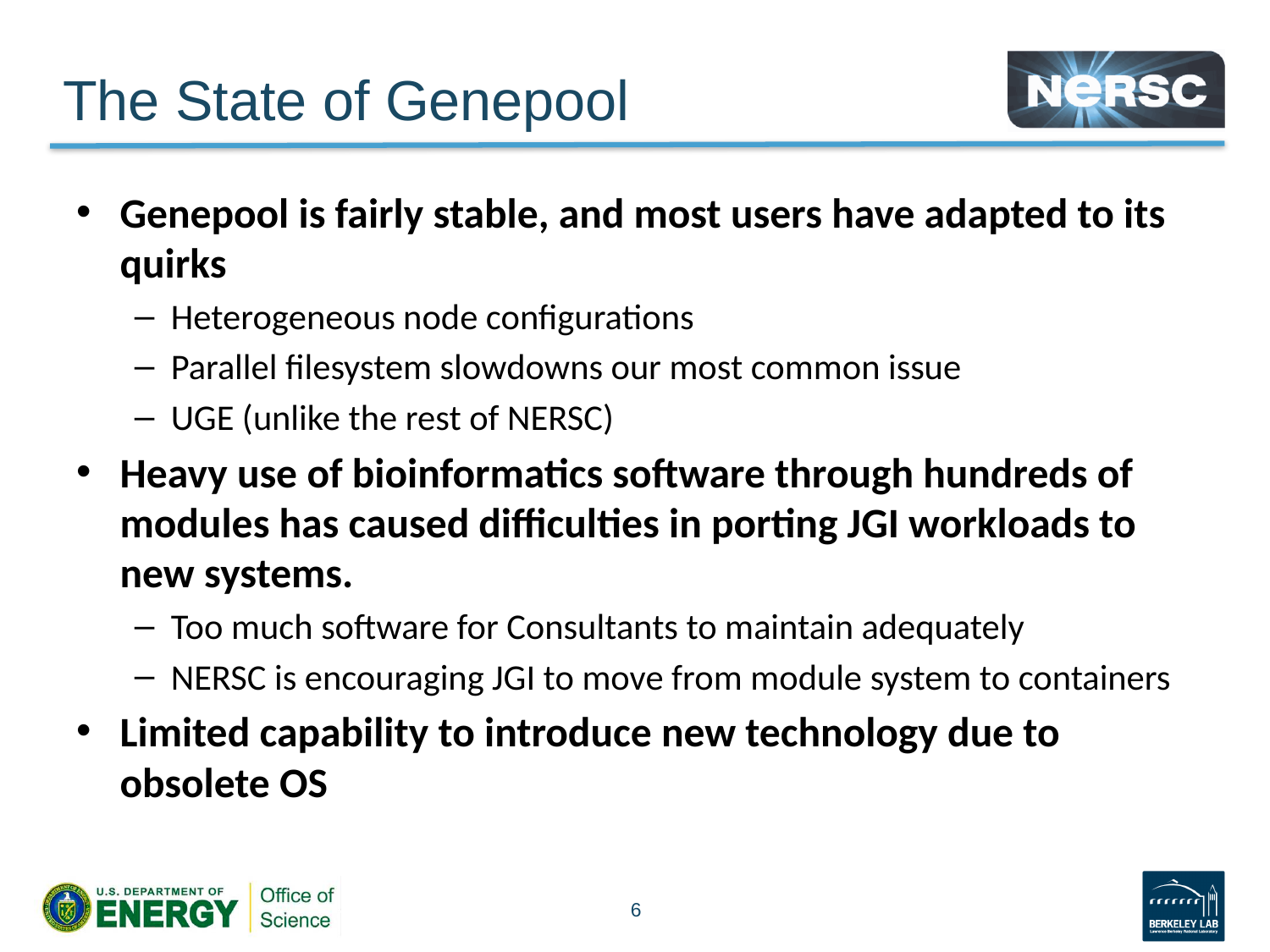

# The State of Genepool
Genepool is fairly stable, and most users have adapted to its quirks
Heterogeneous node configurations
Parallel filesystem slowdowns our most common issue
UGE (unlike the rest of NERSC)
Heavy use of bioinformatics software through hundreds of modules has caused difficulties in porting JGI workloads to new systems.
Too much software for Consultants to maintain adequately
NERSC is encouraging JGI to move from module system to containers
Limited capability to introduce new technology due to obsolete OS
6